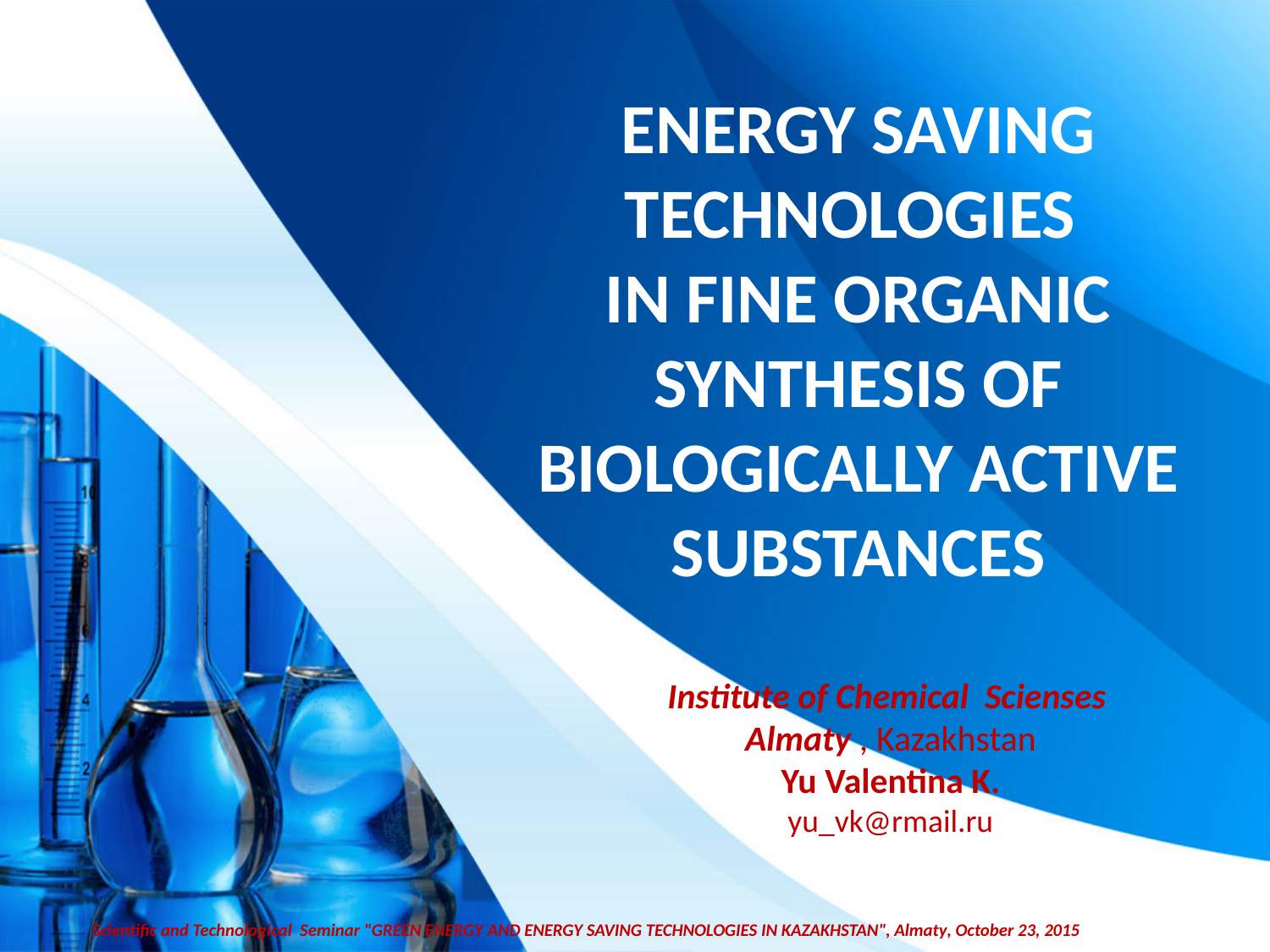

# ENERGY SAVING TECHNOLOGIES IN FINE ORGANIC SYNTHESIS OF BIOLOGICALLY ACTIVE SUBSTANCES

Institute of Chemical  Scienses
Almaty , Kazakhstan
Yu Valentina K.
yu_vk@rmail.ru
Scientific and Technological  Seminar "GREEN ENERGY AND ENERGY SAVING TECHNOLOGIES IN KAZAKHSTAN", Almaty, October 23, 2015